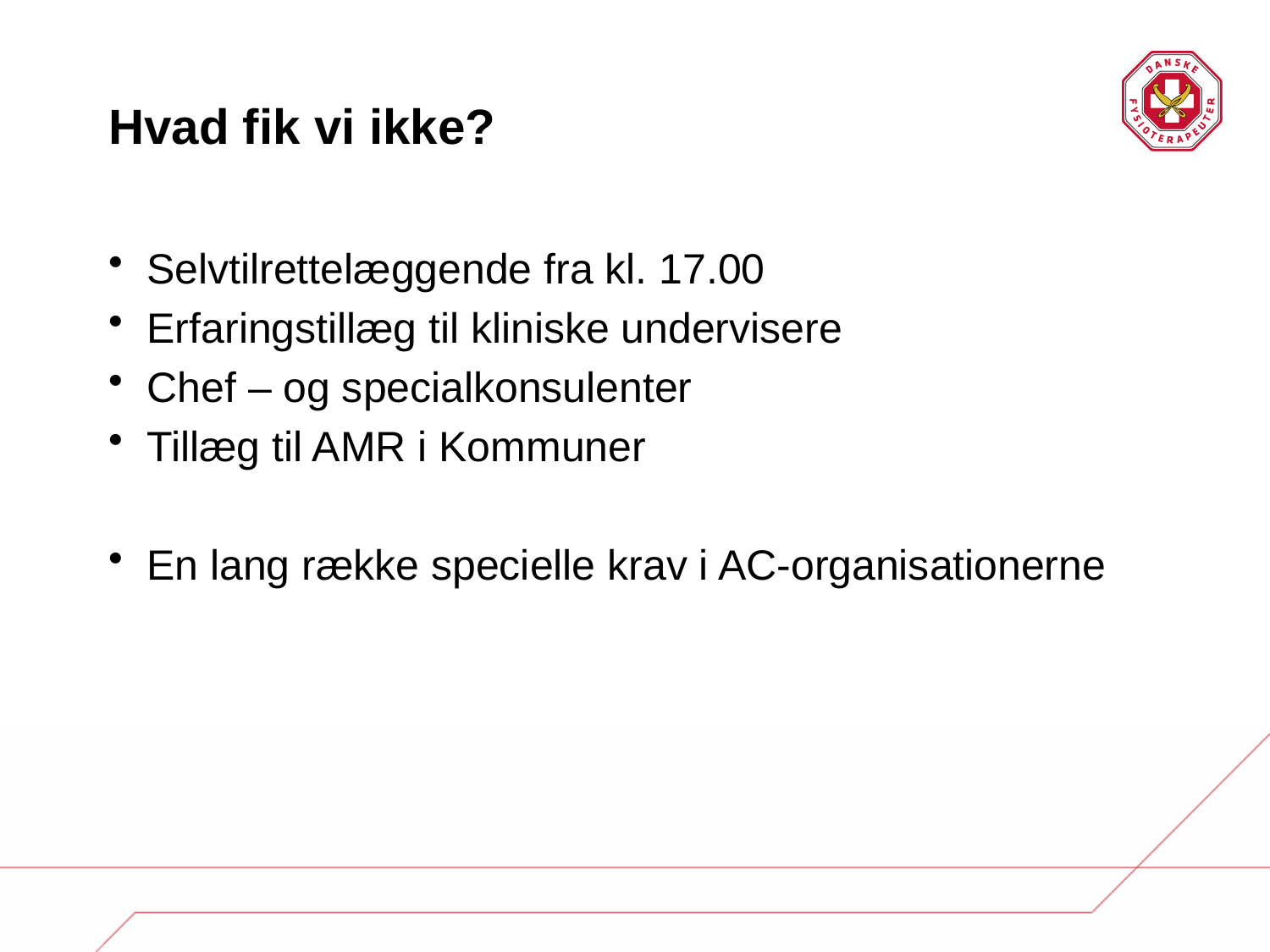

# Hvad fik vi ikke?
Selvtilrettelæggende fra kl. 17.00
Erfaringstillæg til kliniske undervisere
Chef – og specialkonsulenter
Tillæg til AMR i Kommuner

En lang række specielle krav i AC-organisationerne